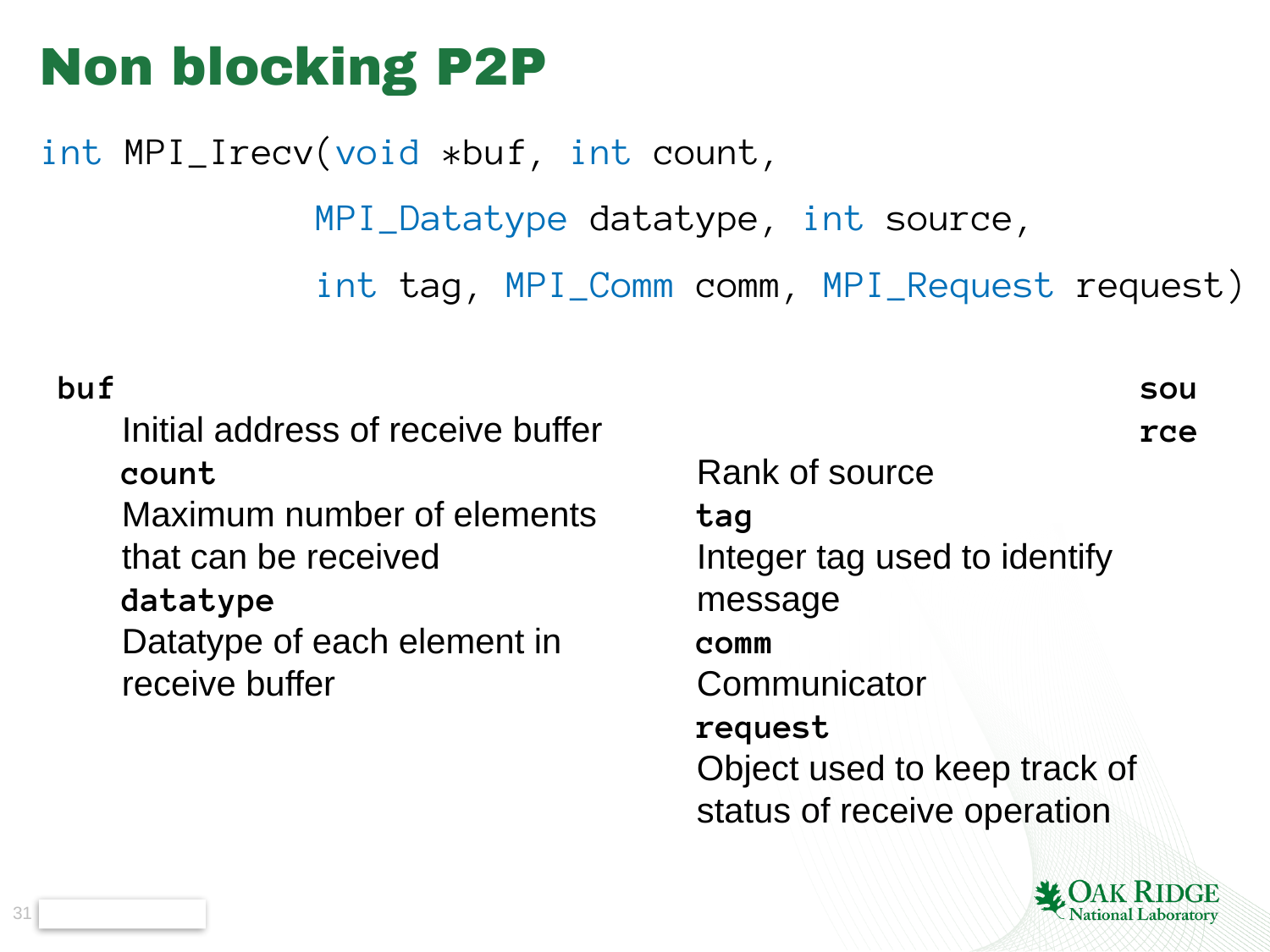

# Non blocking P2P
int MPI_Irecv(void *buf, int count,
             MPI_Datatype datatype, int source,
             int tag, MPI_Comm comm, MPI_Request request)

buf
Initial address of receive buffer
count
Maximum number of elements that can be received
datatype
Datatype of each element in receive buffer

source
Rank of source
tag
Integer tag used to identify message
comm
Communicator
request
Object used to keep track of status of receive operation